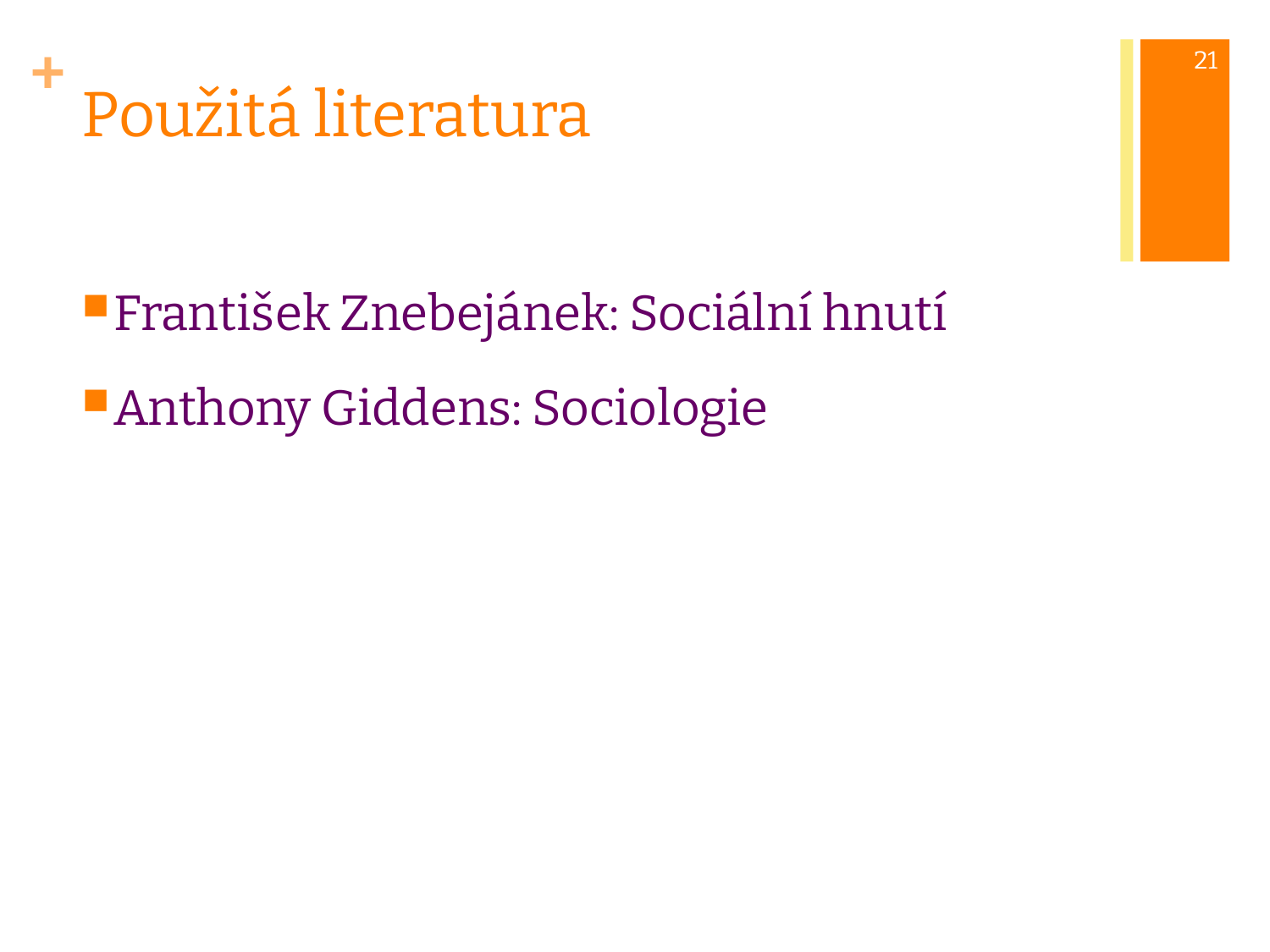

21
# Použitá literatura
František Znebejánek: Sociální hnutí
Anthony Giddens: Sociologie